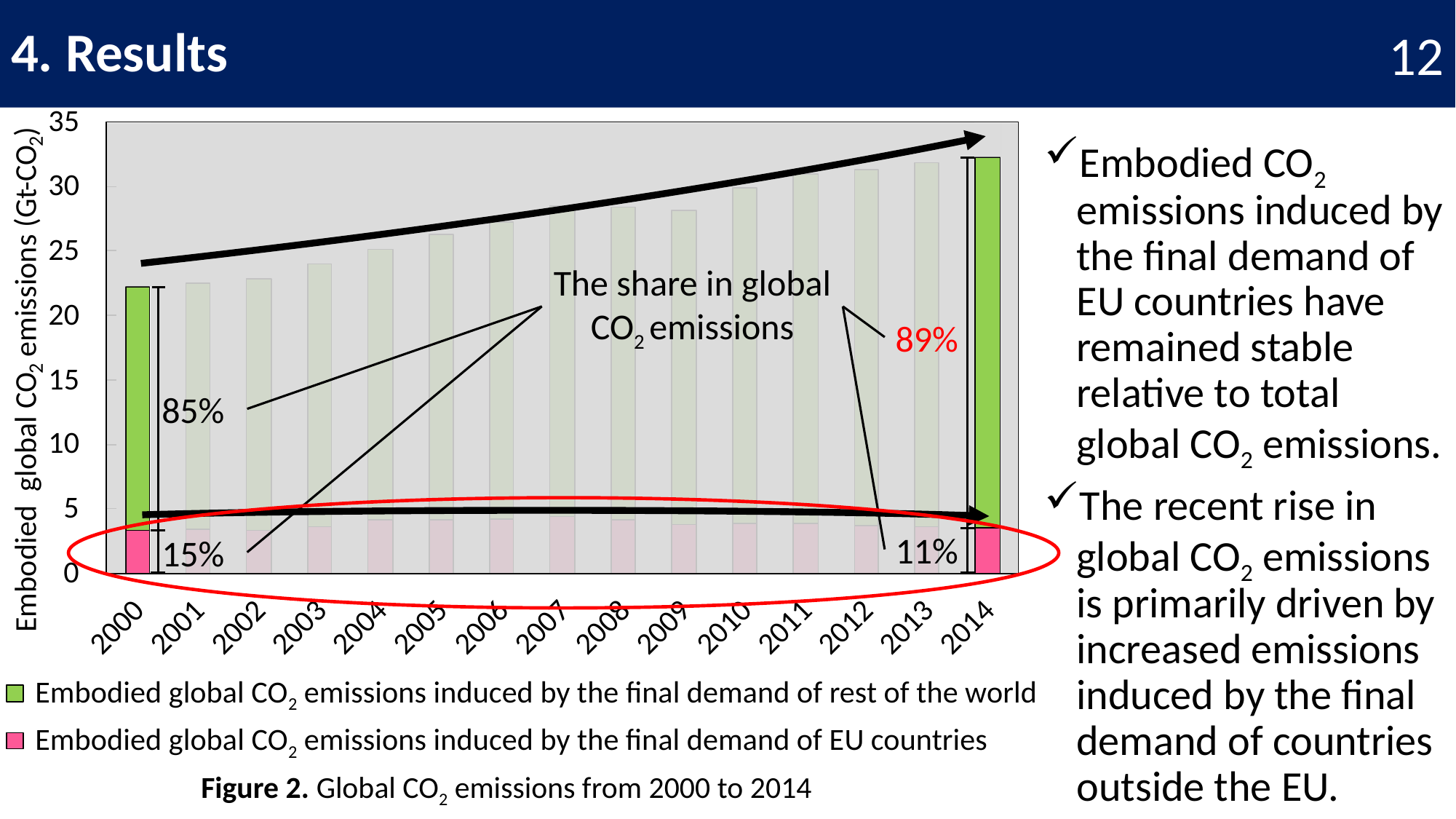

# 4. Results
12
35
)

2
CO

30
-
25
emissions (Gt
20
2
15
10
Embodied  global CO
5

0

2000
2001
2002
2003
2004
2005
2006
2007
2008
2009
2010
2011
2012
2013
2014
Embodied global CO2 emissions induced by the final demand of rest of the world

Embodied global CO2 emissions induced by the final demand of EU countries

Embodied CO2 emissions induced by the final demand of EU countries have remained stable relative to total global CO2 emissions.
The recent rise in global CO2 emissions is primarily driven by increased emissions induced by the final demand of countries outside the EU.
89%
11%
The share in global CO2 emissions
85%
15%

Figure 2. Global CO2 emissions from 2000 to 2014